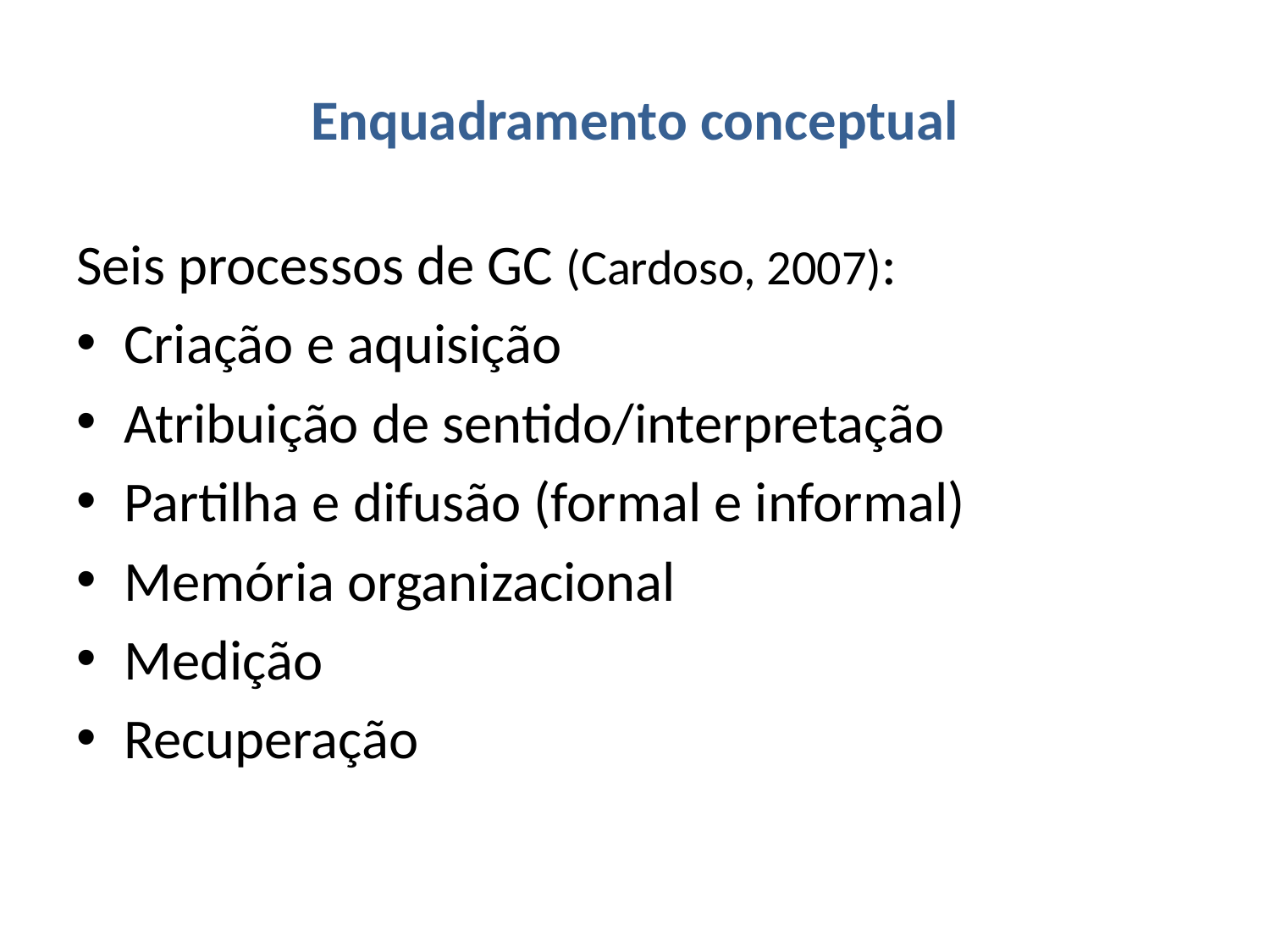

# Enquadramento conceptual
Seis processos de GC (Cardoso, 2007):
Criação e aquisição
Atribuição de sentido/interpretação
Partilha e difusão (formal e informal)
Memória organizacional
Medição
Recuperação